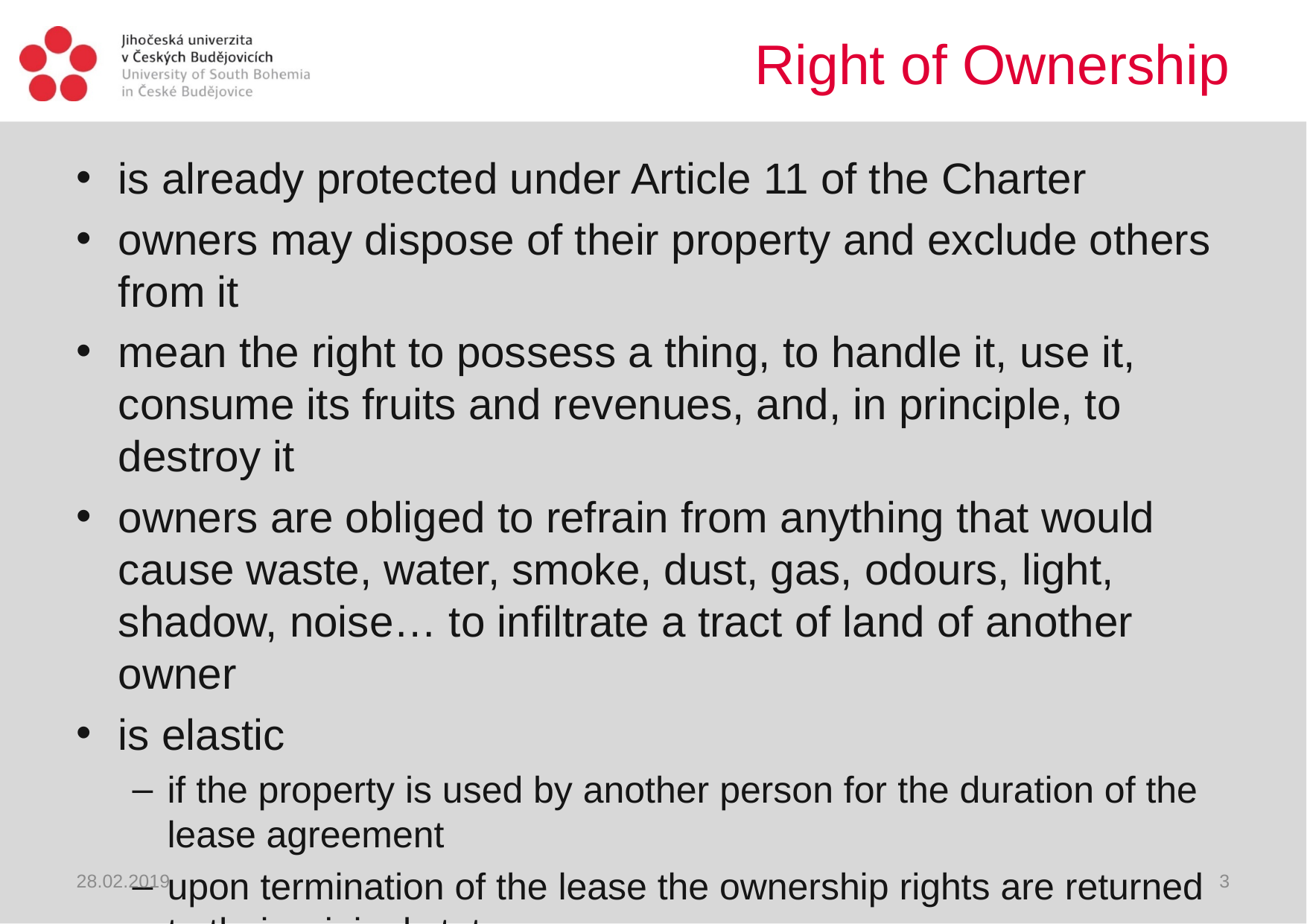

# Right of Ownership
is already protected under Article 11 of the Charter
owners may dispose of their property and exclude others from it
mean the right to possess a thing, to handle it, use it, consume its fruits and revenues, and, in principle, to destroy it
owners are obliged to refrain from anything that would cause waste, water, smoke, dust, gas, odours, light, shadow, noise… to infiltrate a tract of land of another owner
is elastic
if the property is used by another person for the duration of the lease agreement
upon termination of the lease the ownership rights are returned to their original status

28.02.2019
3